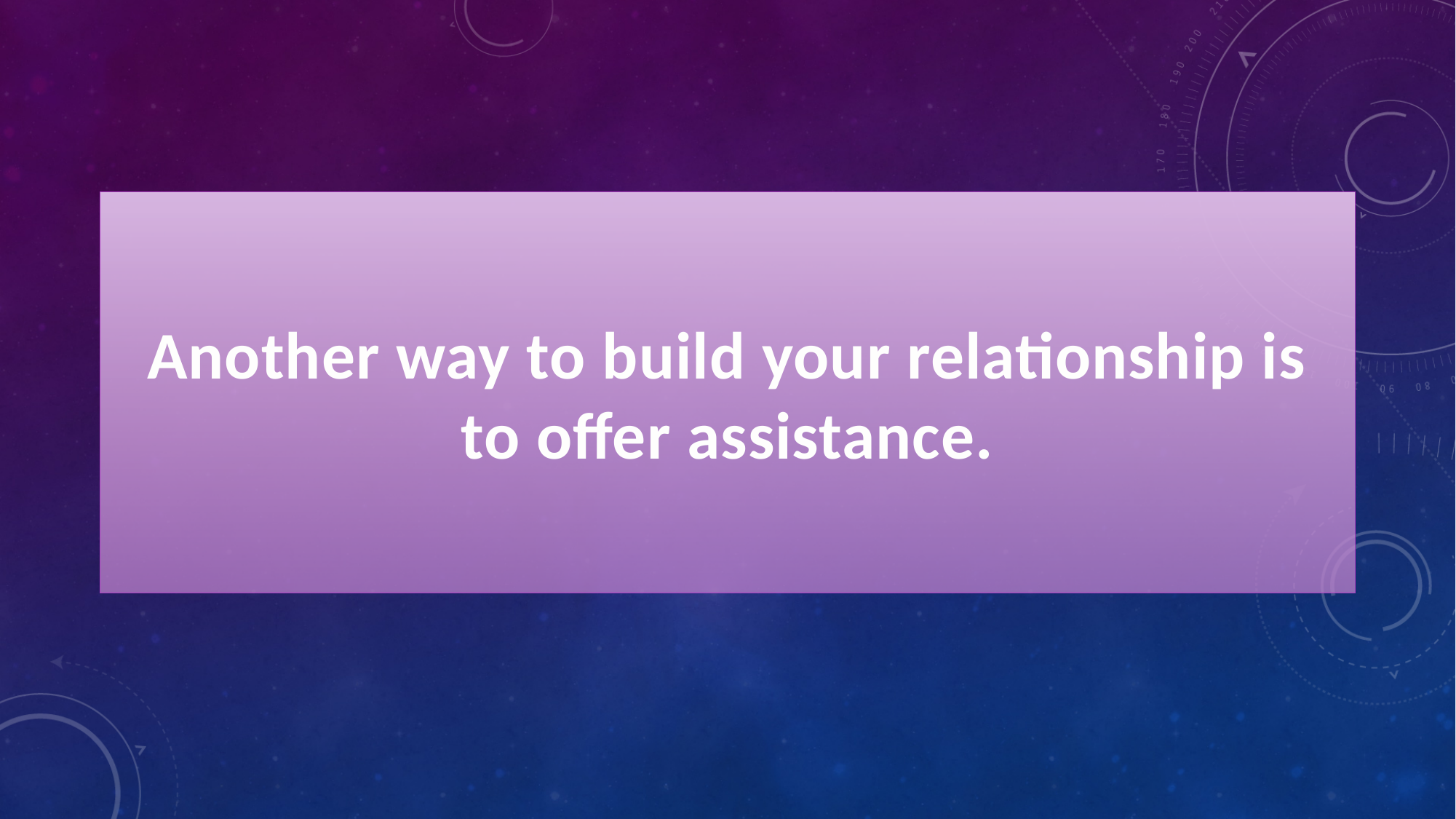

Another way to build your relationship is to offer assistance.